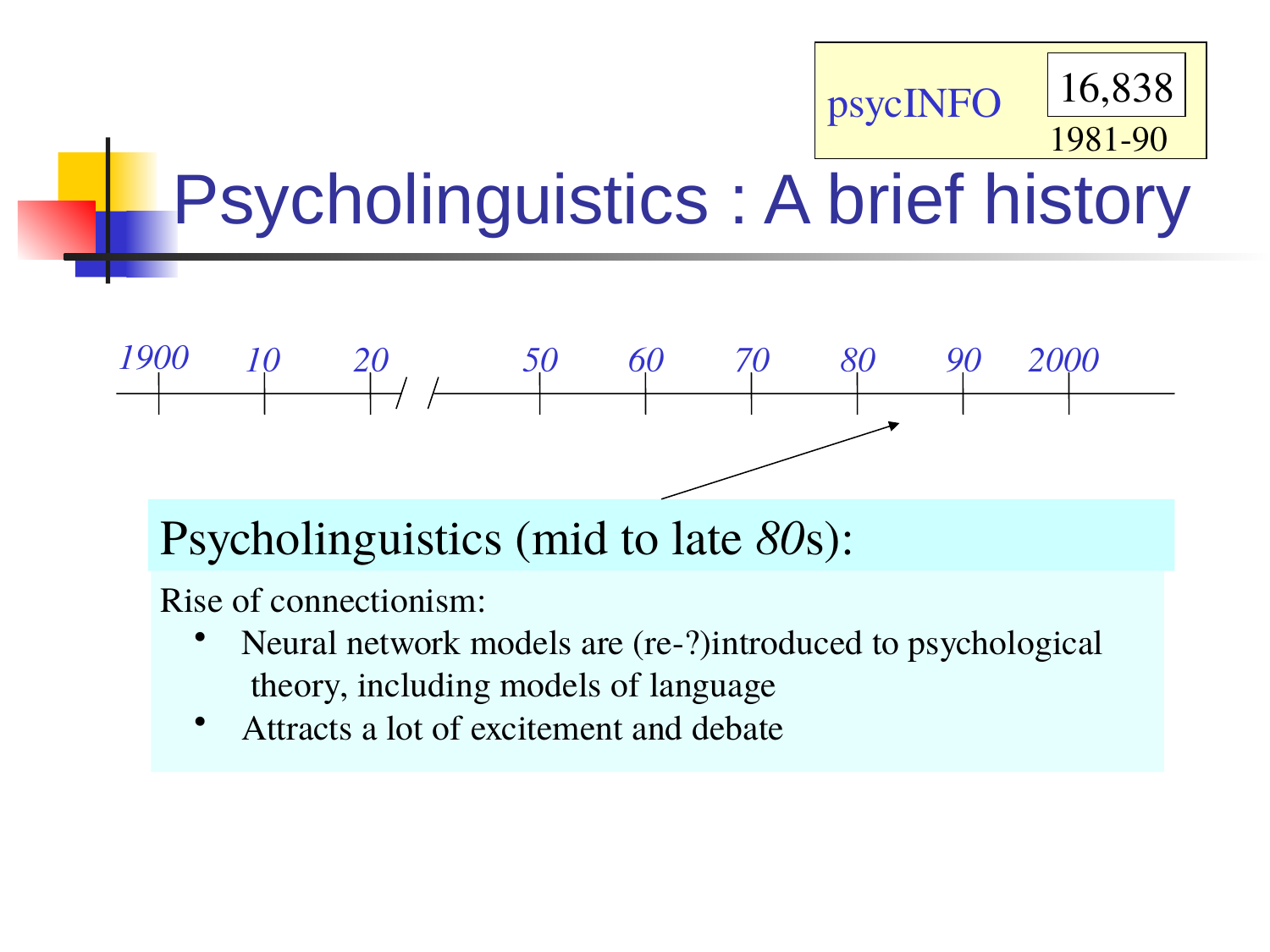

psycINFO
16,838
1981-90
# Psycholinguistics : A brief history
1900
10
20
50
60
70
80
90
2000

Psycholinguistics (mid to late 80s):
Rise of connectionism:
  Neural network models are (re-?)introduced to psychological
   theory, including models of language
  Attracts a lot of excitement and debate